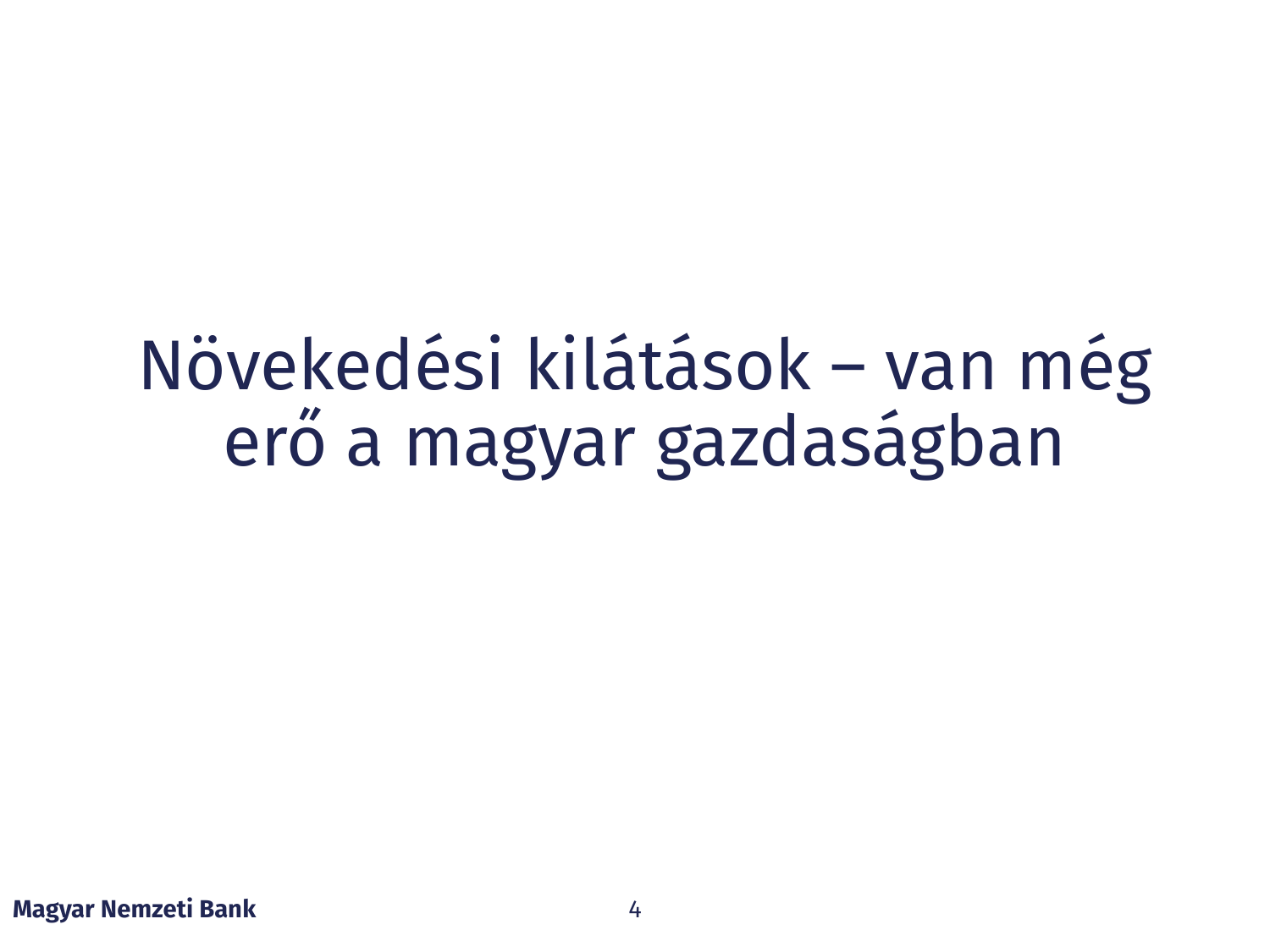

# Növekedési kilátások – van még erő a magyar gazdaságban

Magyar Nemzeti Bank
4